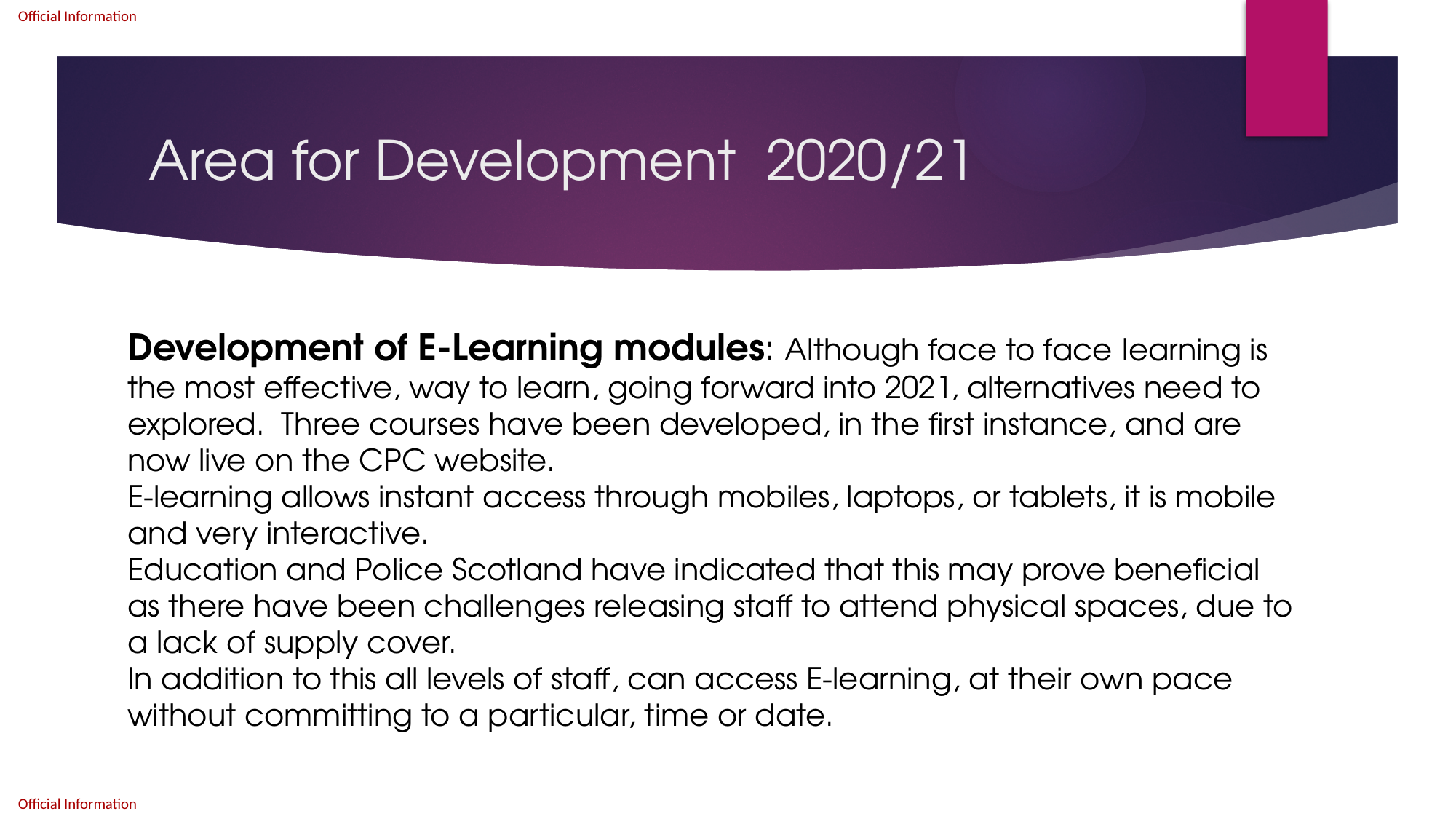

# Area for Development  2020/21

Development of E-Learning modules: Although face to face learning is the most effective, way to learn, going forward into 2021, alternatives need to explored.  Three courses have been developed, in the first instance, and are now live on the CPC website.
E-learning allows instant access through mobiles, laptops, or tablets, it is mobile and very interactive.
Education and Police Scotland have indicated that this may prove beneficial as there have been challenges releasing staff to attend physical spaces, due to a lack of supply cover.
In addition to this all levels of staff, can access E-learning, at their own pace without committing to a particular, time or date.